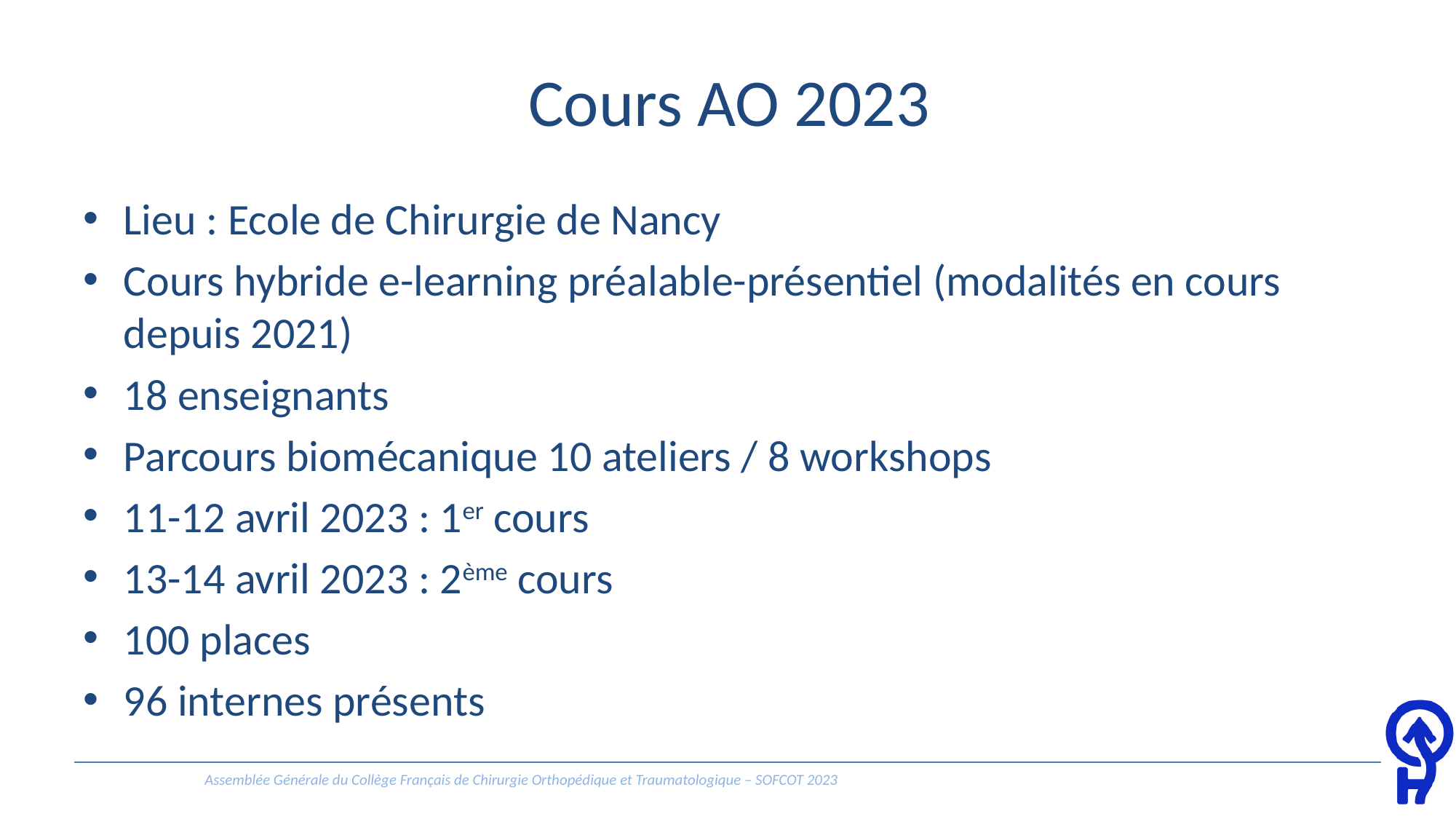

# Cours AO 2023
Lieu : Ecole de Chirurgie de Nancy
Cours hybride e-learning préalable-présentiel (modalités en cours depuis 2021)
18 enseignants
Parcours biomécanique 10 ateliers / 8 workshops
11-12 avril 2023 : 1er cours
13-14 avril 2023 : 2ème cours
100 places
96 internes présents